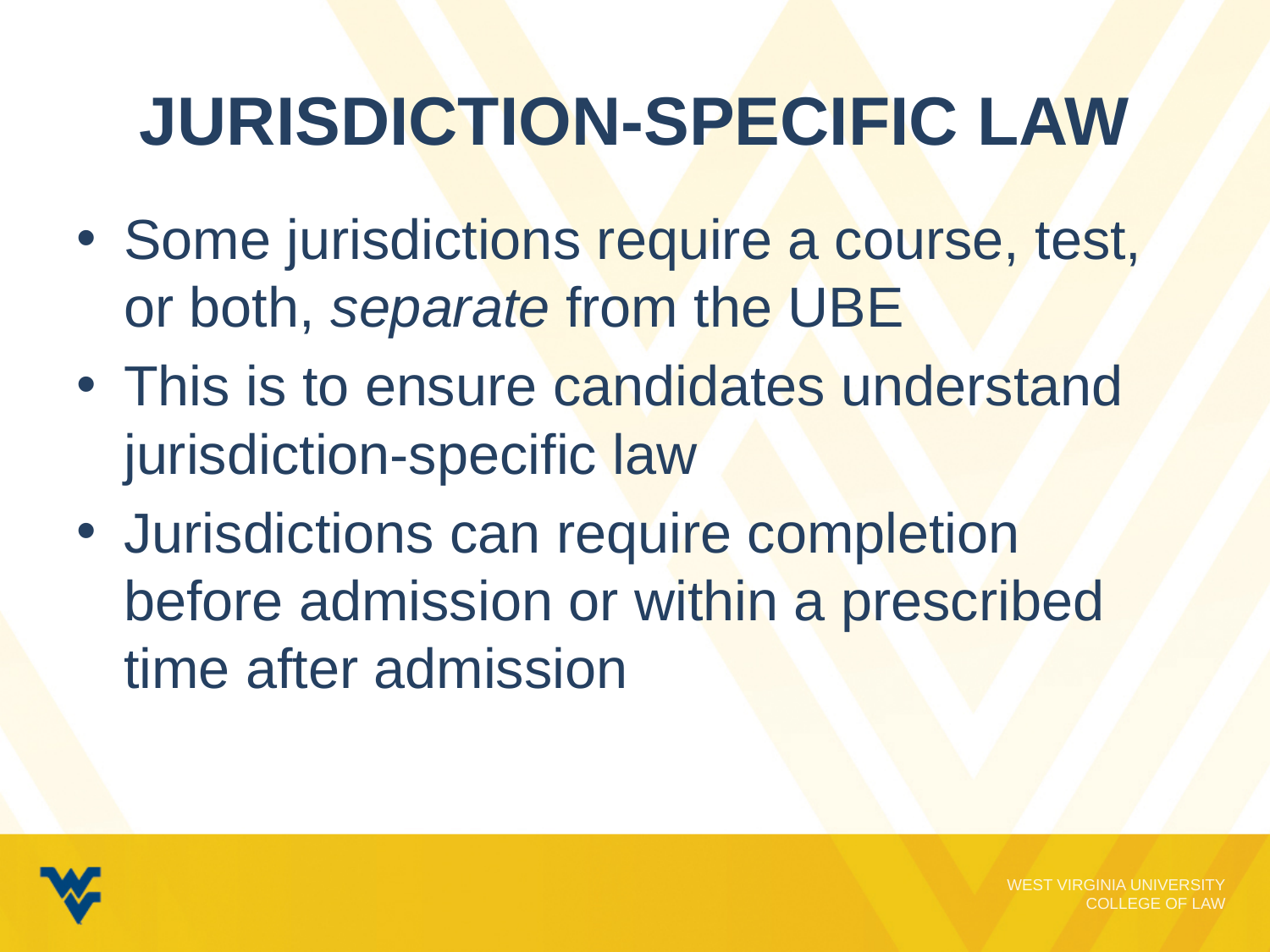

# Jurisdiction-specific law
Some jurisdictions require a course, test, or both, separate from the UBE
This is to ensure candidates understand jurisdiction-specific law
Jurisdictions can require completion before admission or within a prescribed time after admission